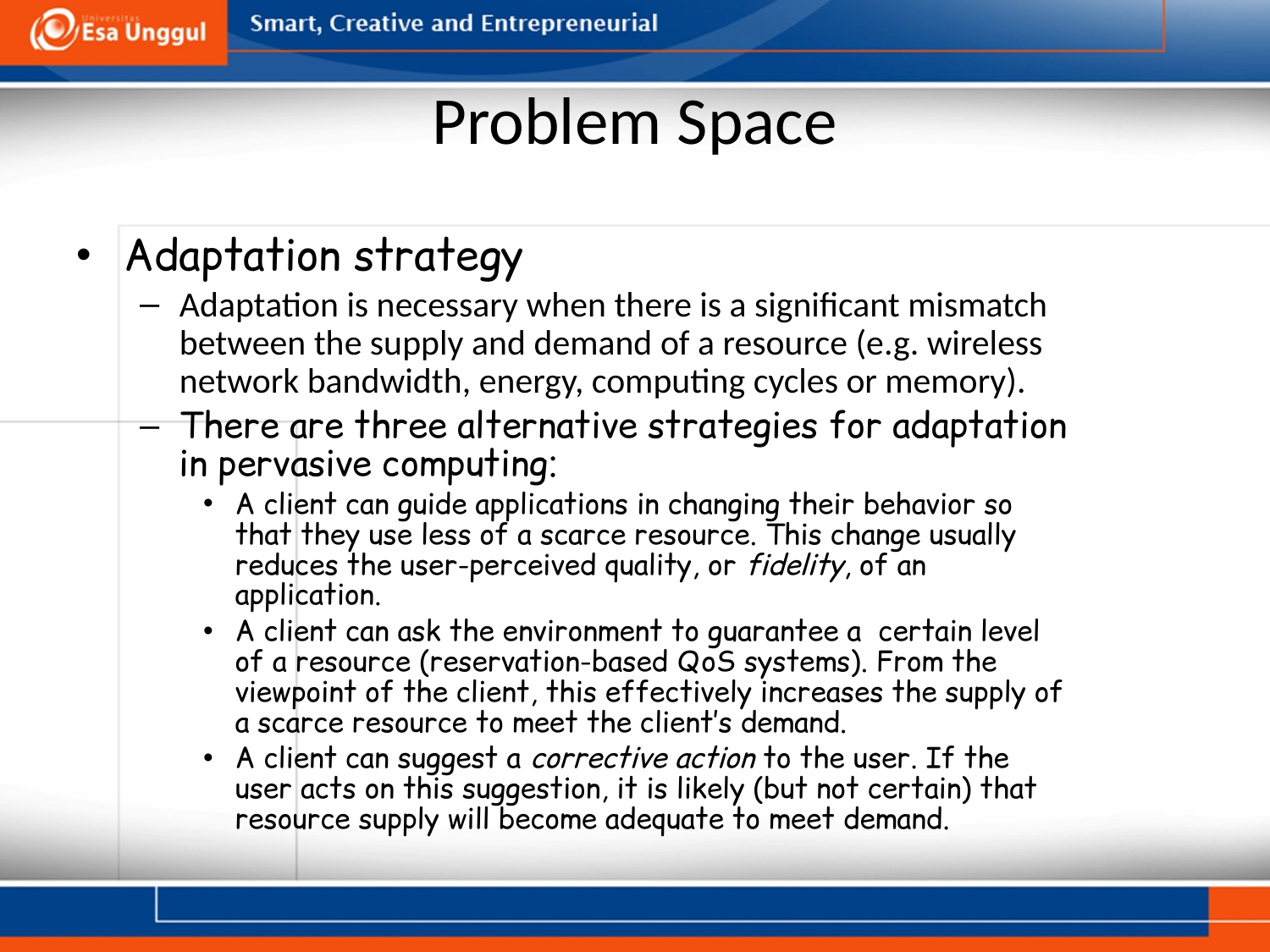

# Problem Space
Adaptation strategy
Adaptation is necessary when there is a significant mismatch between the supply and demand of a resource (e.g. wireless network bandwidth, energy, computing cycles or memory).
There are three alternative strategies for adaptation in pervasive computing:
A client can guide applications in changing their behavior so that they use less of a scarce resource. This change usually reduces the user-perceived quality, or fidelity, of an application.
A client can ask the environment to guarantee a  certain level of a resource (reservation-based QoS systems). From the viewpoint of the client, this effectively increases the supply of a scarce resource to meet the client’s demand.
A client can suggest a corrective action to the user. If the user acts on this suggestion, it is likely (but not certain) that resource supply will become adequate to meet demand.